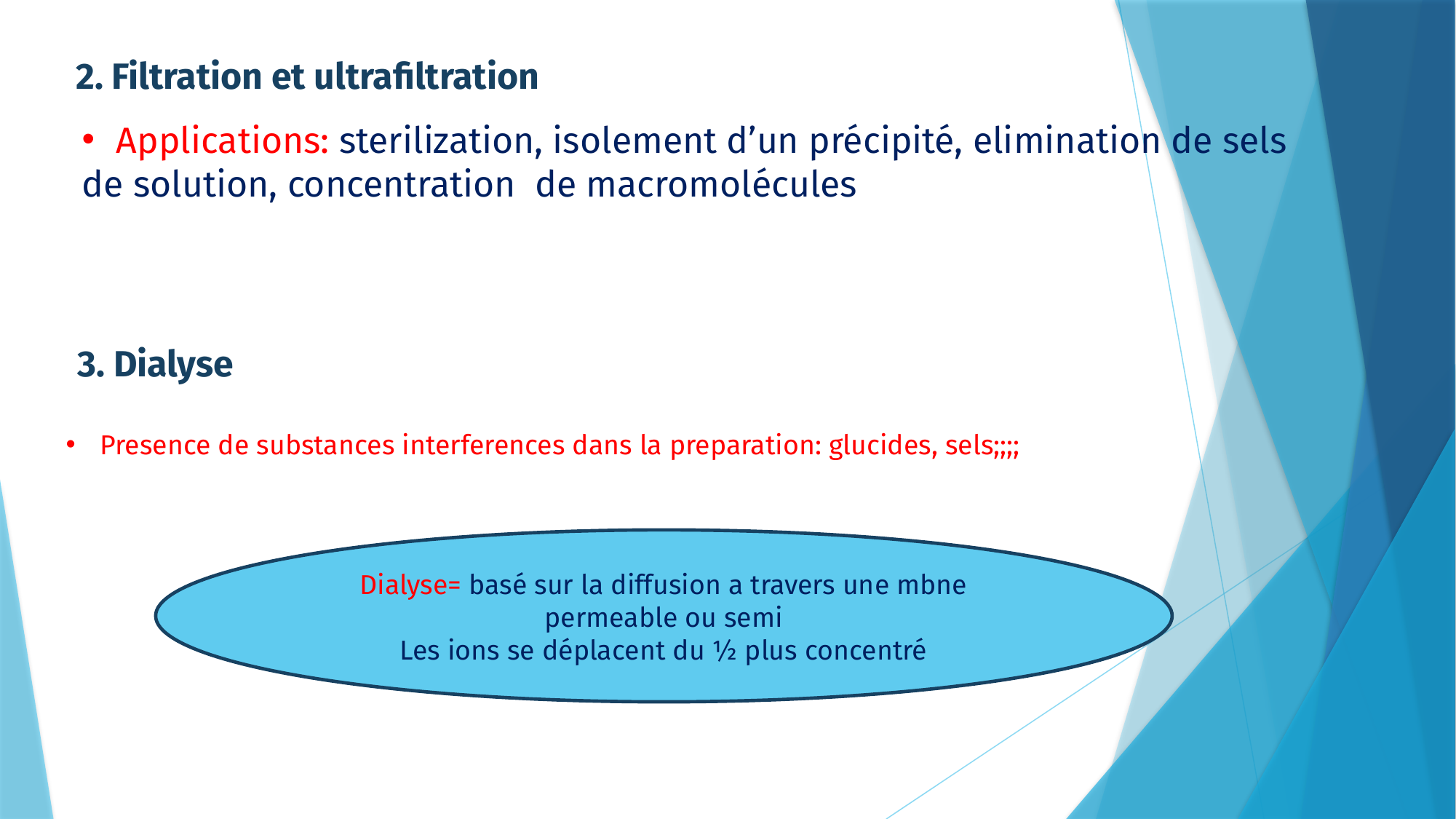

2. Filtration et ultrafiltration
Applications: sterilization, isolement d’un précipité, elimination de sels
de solution, concentration  de macromolécules
3. Dialyse
Presence de substances interferences dans la preparation: glucides, sels;;;;
Dialyse= basé sur la diffusion a travers une mbne permeable ou semi
Les ions se déplacent du ½ plus concentré